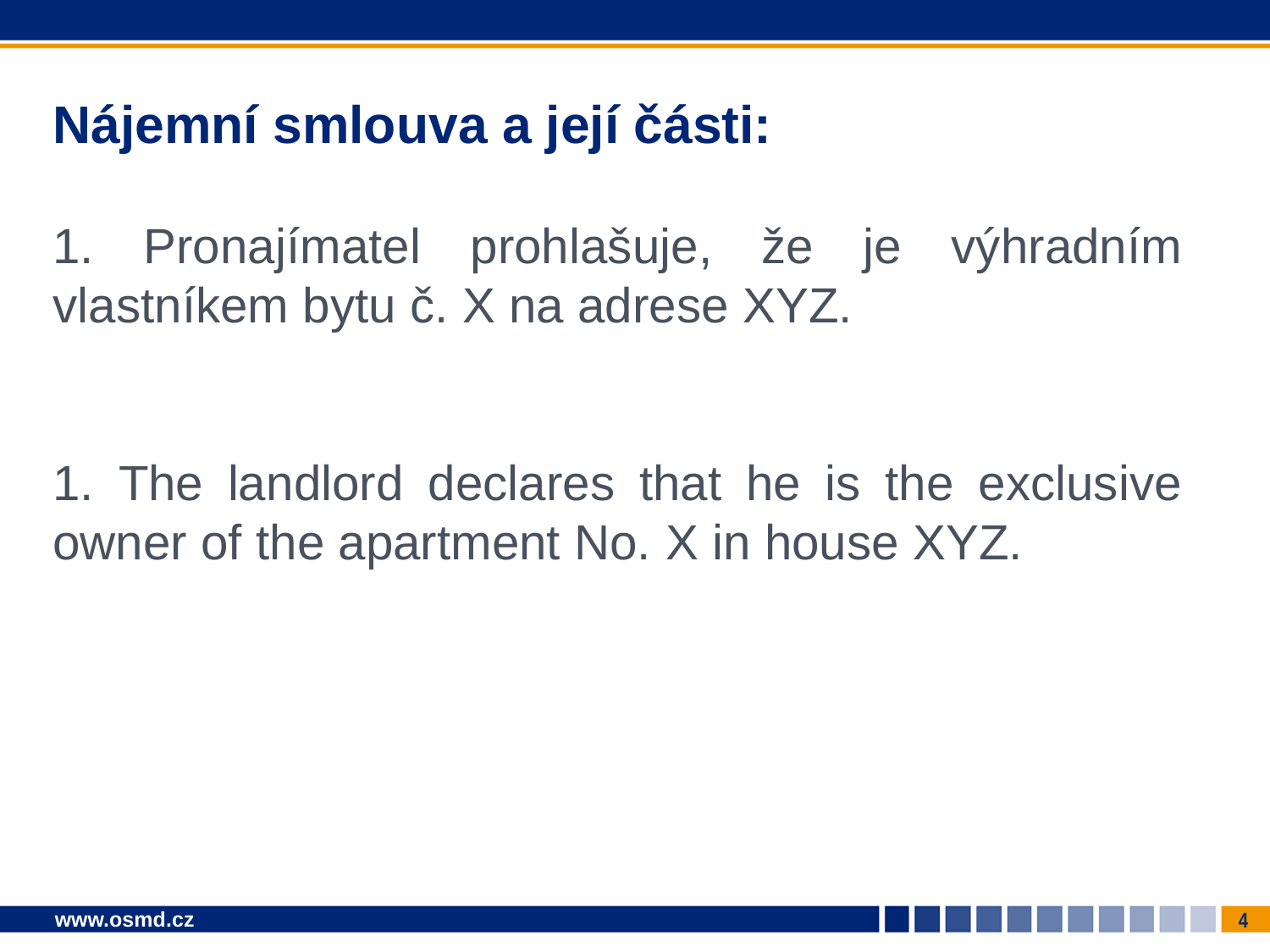

# Nájemní smlouva a její části:
1. Pronajímatel prohlašuje, že je výhradním vlastníkem bytu č. X na adrese XYZ.

1. The landlord declares that he is the exclusive owner of the apartment No. X in house XYZ.